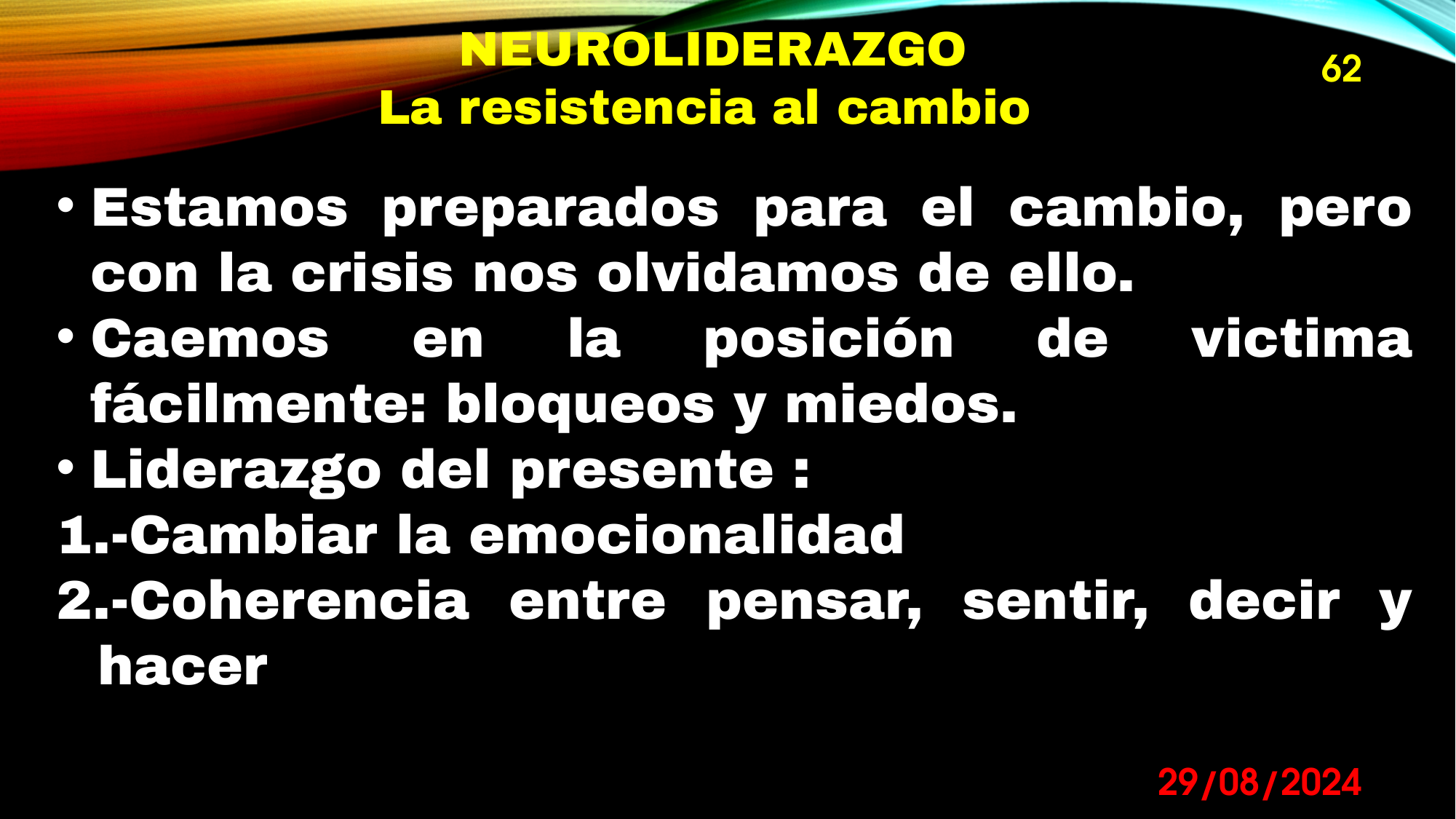

NEUROLIDERAZGO
La resistencia al cambio
62
Estamos preparados para el cambio, pero con la crisis nos olvidamos de ello.
Caemos en la posición de victima fácilmente: bloqueos y miedos.
Liderazgo del presente :
-Cambiar la emocionalidad
-Coherencia entre pensar, sentir, decir y hacer
29/08/2024